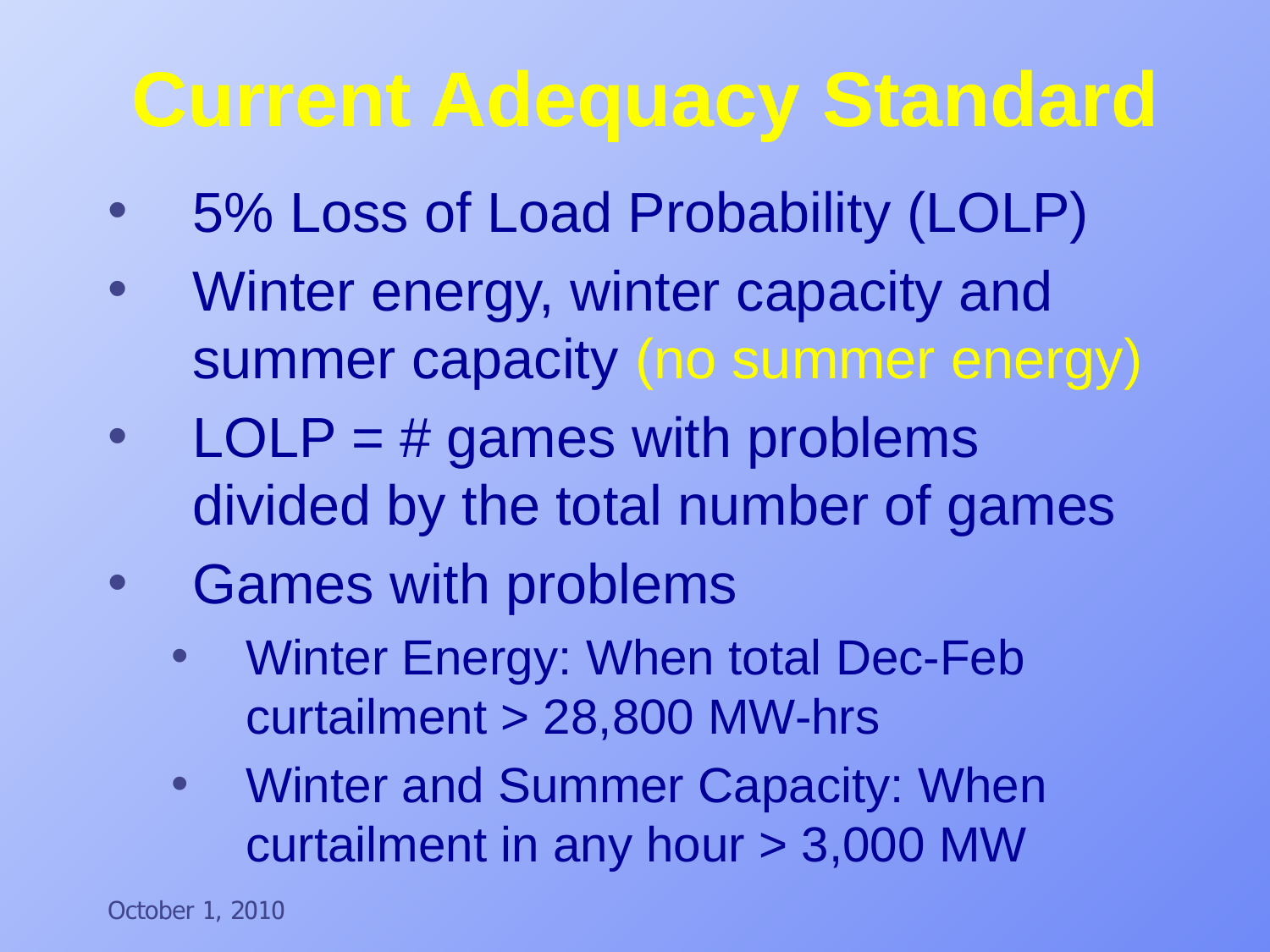

# Current Adequacy Standard
5% Loss of Load Probability (LOLP)
Winter energy, winter capacity and summer capacity (no summer energy)
LOLP = # games with problems divided by the total number of games
Games with problems
Winter Energy: When total Dec-Feb curtailment > 28,800 MW-hrs
Winter and Summer Capacity: When curtailment in any hour > 3,000 MW
October 1, 2010